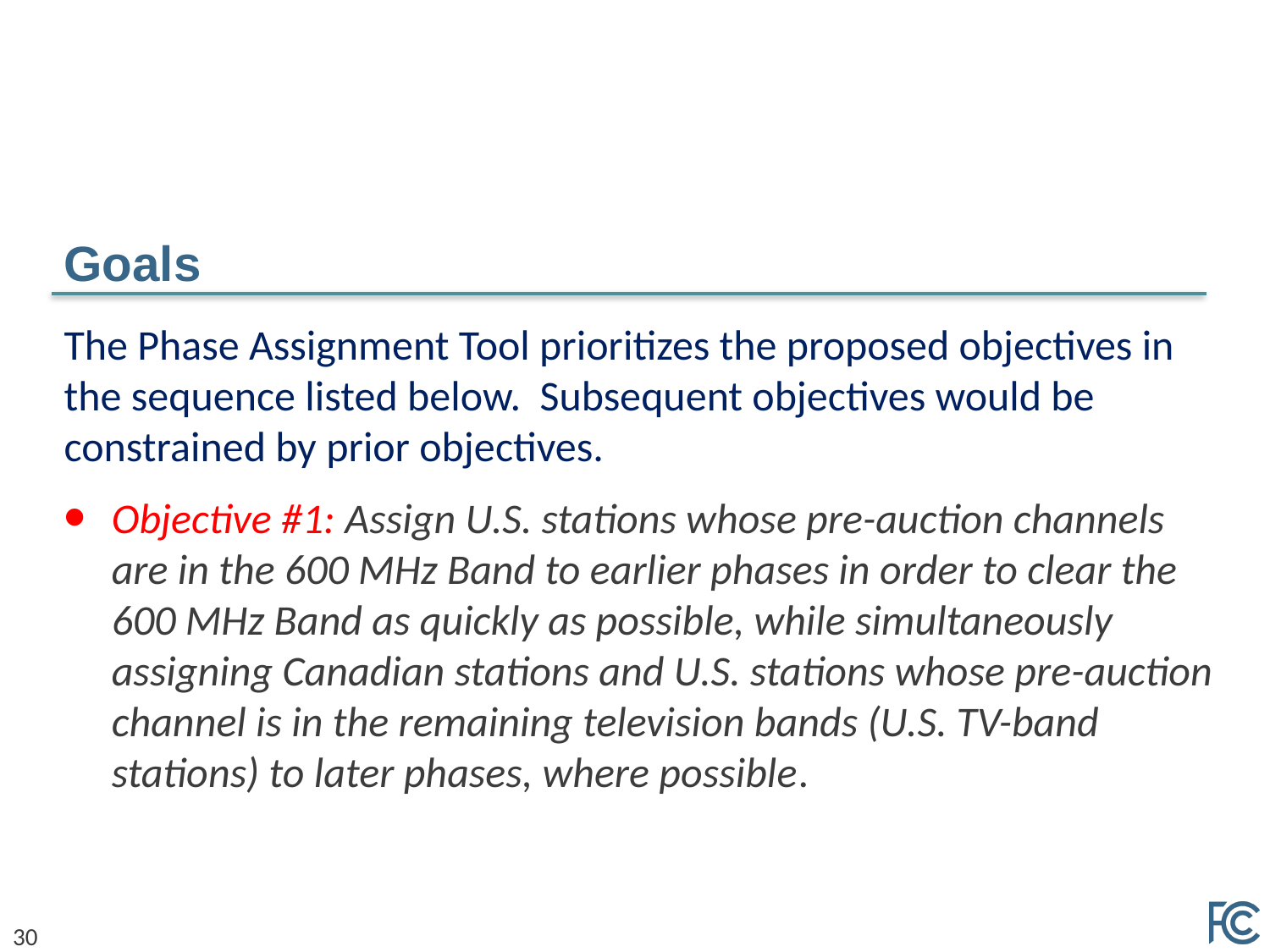

# Goals
The Phase Assignment Tool prioritizes the proposed objectives in the sequence listed below.  Subsequent objectives would be constrained by prior objectives.
Objective #1: Assign U.S. stations whose pre-auction channels are in the 600 MHz Band to earlier phases in order to clear the 600 MHz Band as quickly as possible, while simultaneously assigning Canadian stations and U.S. stations whose pre-auction channel is in the remaining television bands (U.S. TV-band stations) to later phases, where possible.
30